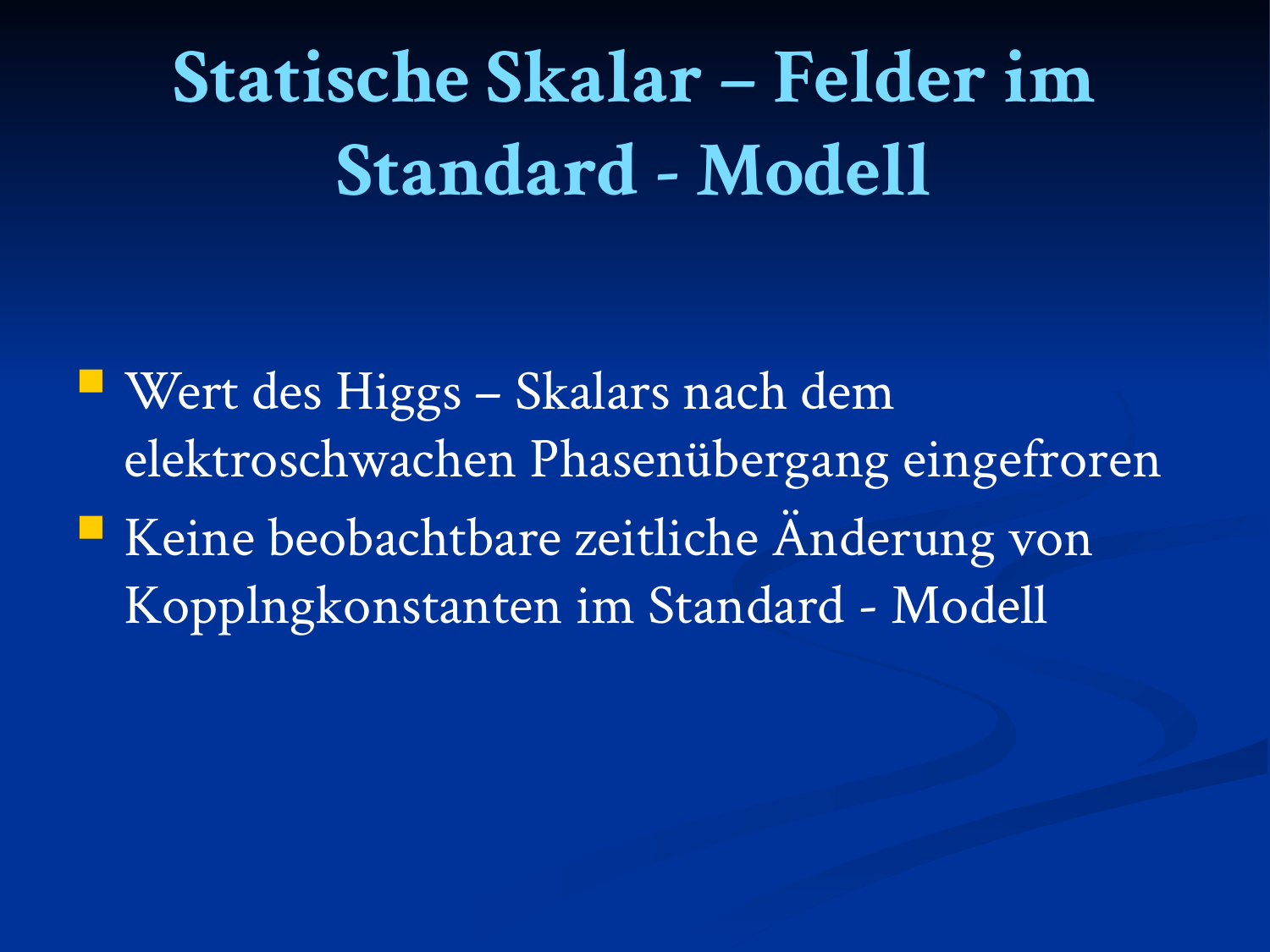

# Statische Skalar – Felder im Standard - Modell
Wert des Higgs – Skalars nach dem elektroschwachen Phasenübergang eingefroren
Keine beobachtbare zeitliche Änderung von Kopplngkonstanten im Standard - Modell